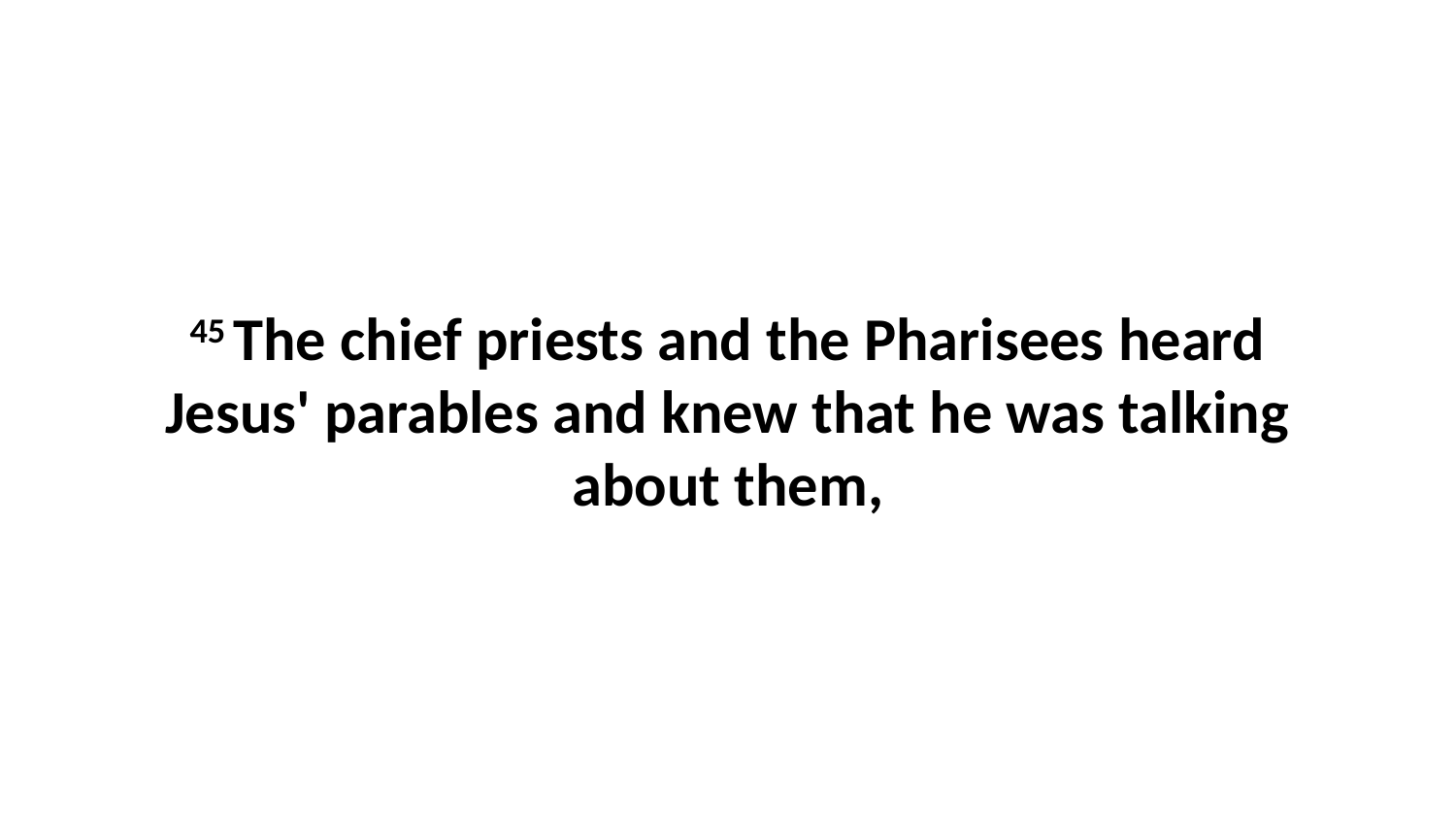

45 The chief priests and the Pharisees heard Jesus' parables and knew that he was talking about them,